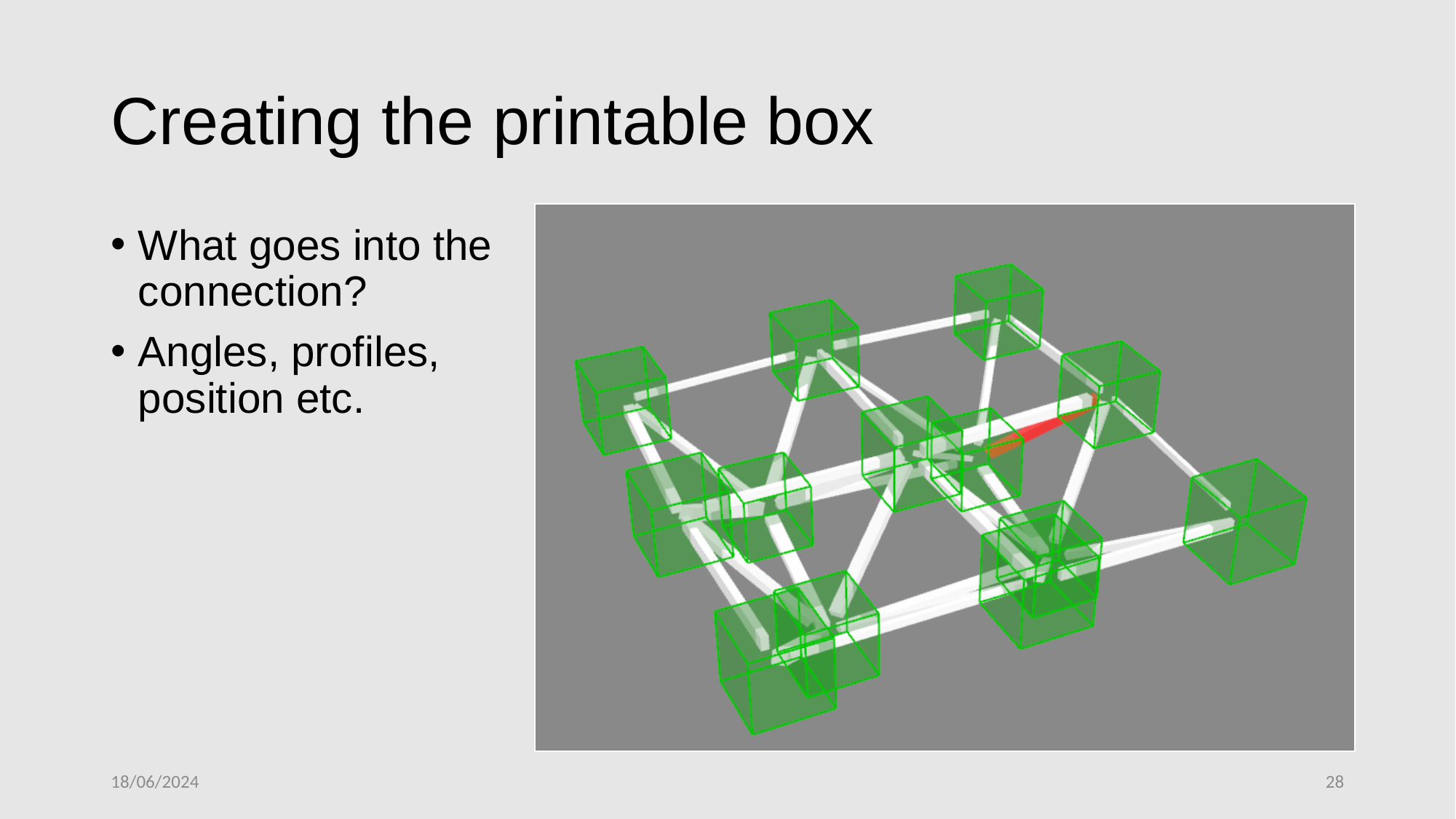

# Creating the printable box

What goes into the connection?
Angles, profiles, position etc.
18/06/2024
28